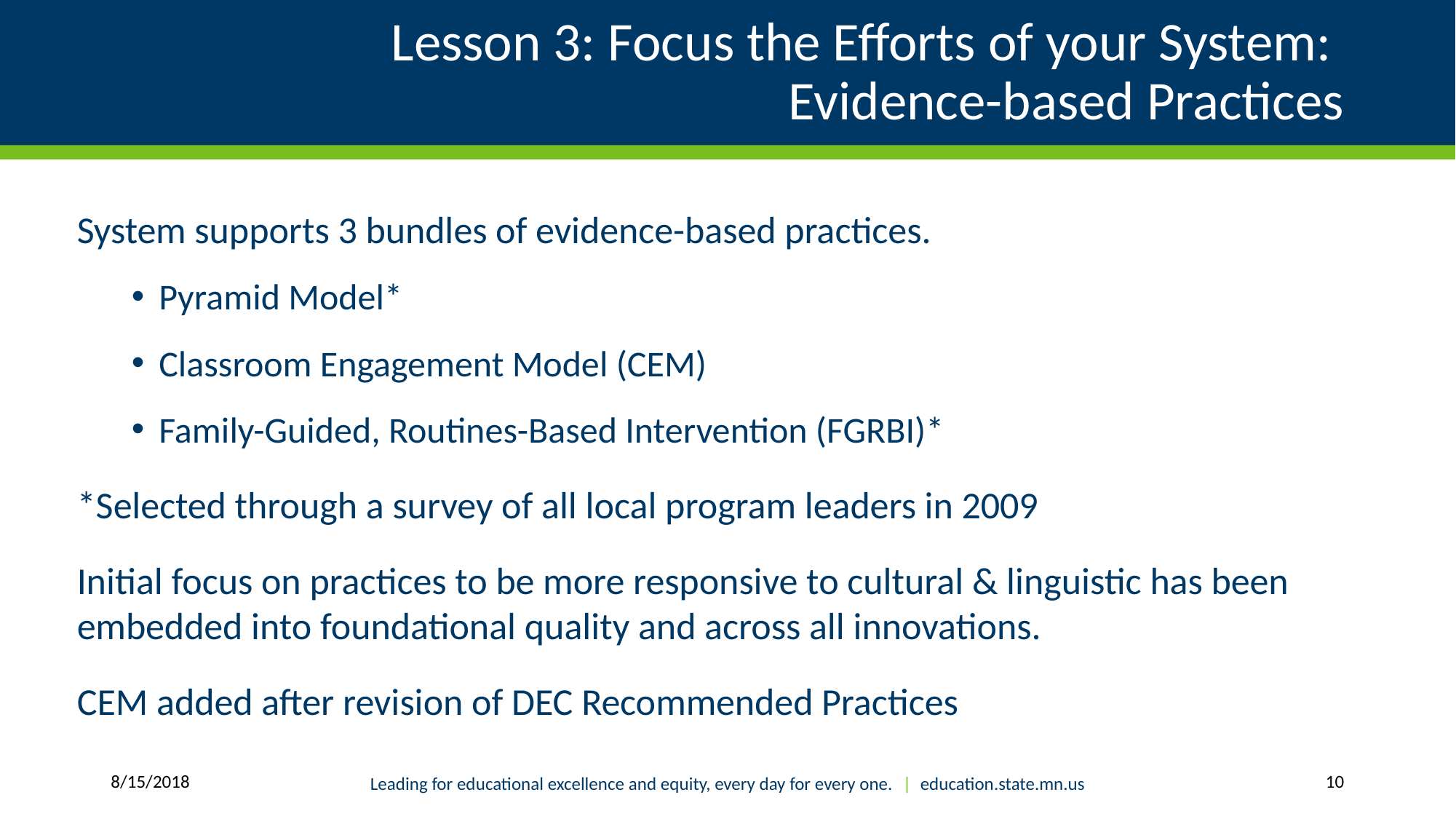

# Lesson 3: Focus the Efforts of your System: Evidence-based Practices
System supports 3 bundles of evidence-based practices.
Pyramid Model*
Classroom Engagement Model (CEM)
Family-Guided, Routines-Based Intervention (FGRBI)*
*Selected through a survey of all local program leaders in 2009
Initial focus on practices to be more responsive to cultural & linguistic has been embedded into foundational quality and across all innovations.
CEM added after revision of DEC Recommended Practices
8/15/2018
Leading for educational excellence and equity, every day for every one. | education.state.mn.us
10